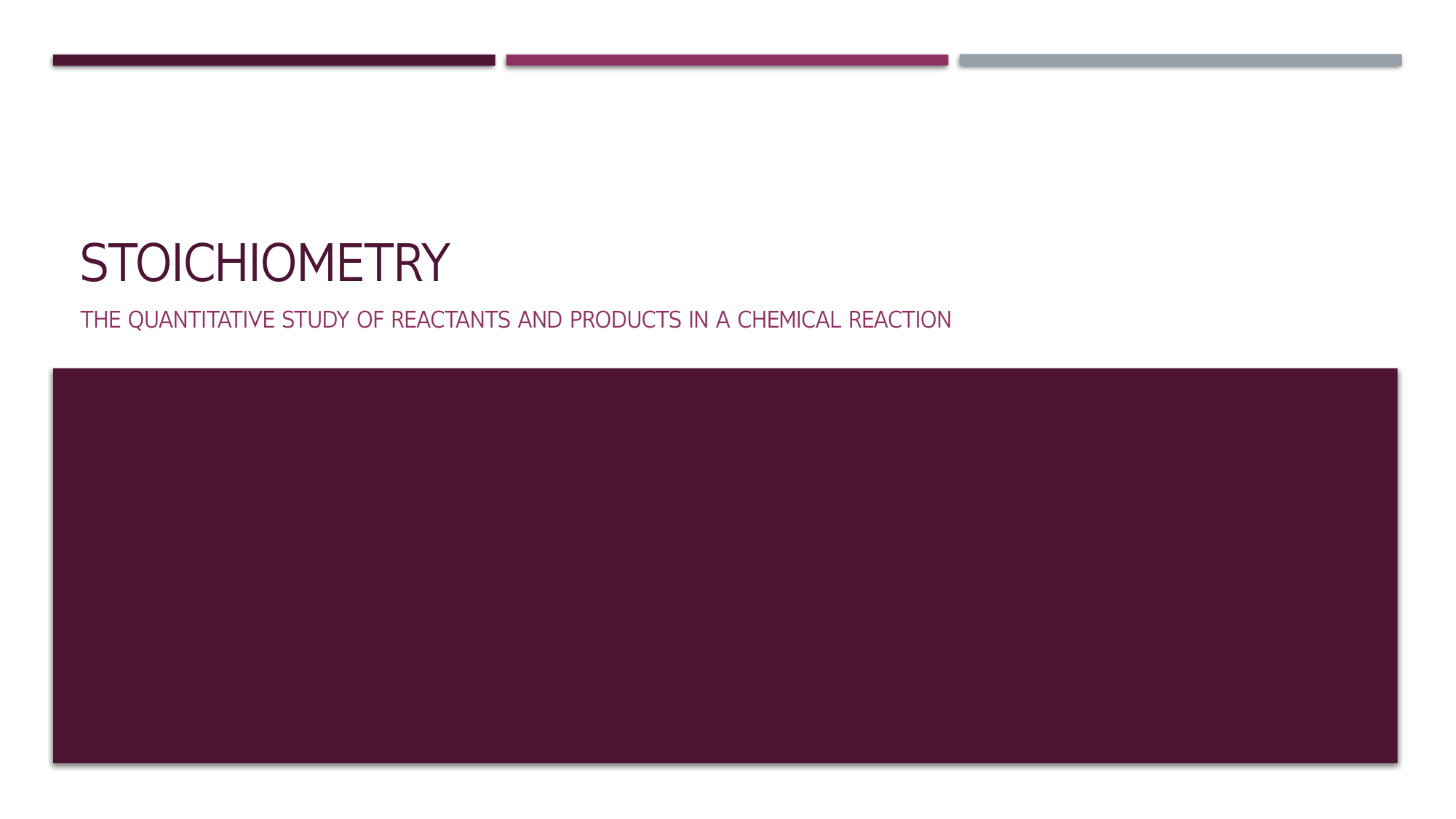

# Stoichiometry
the quantitative study of reactants and products in a chemical reaction